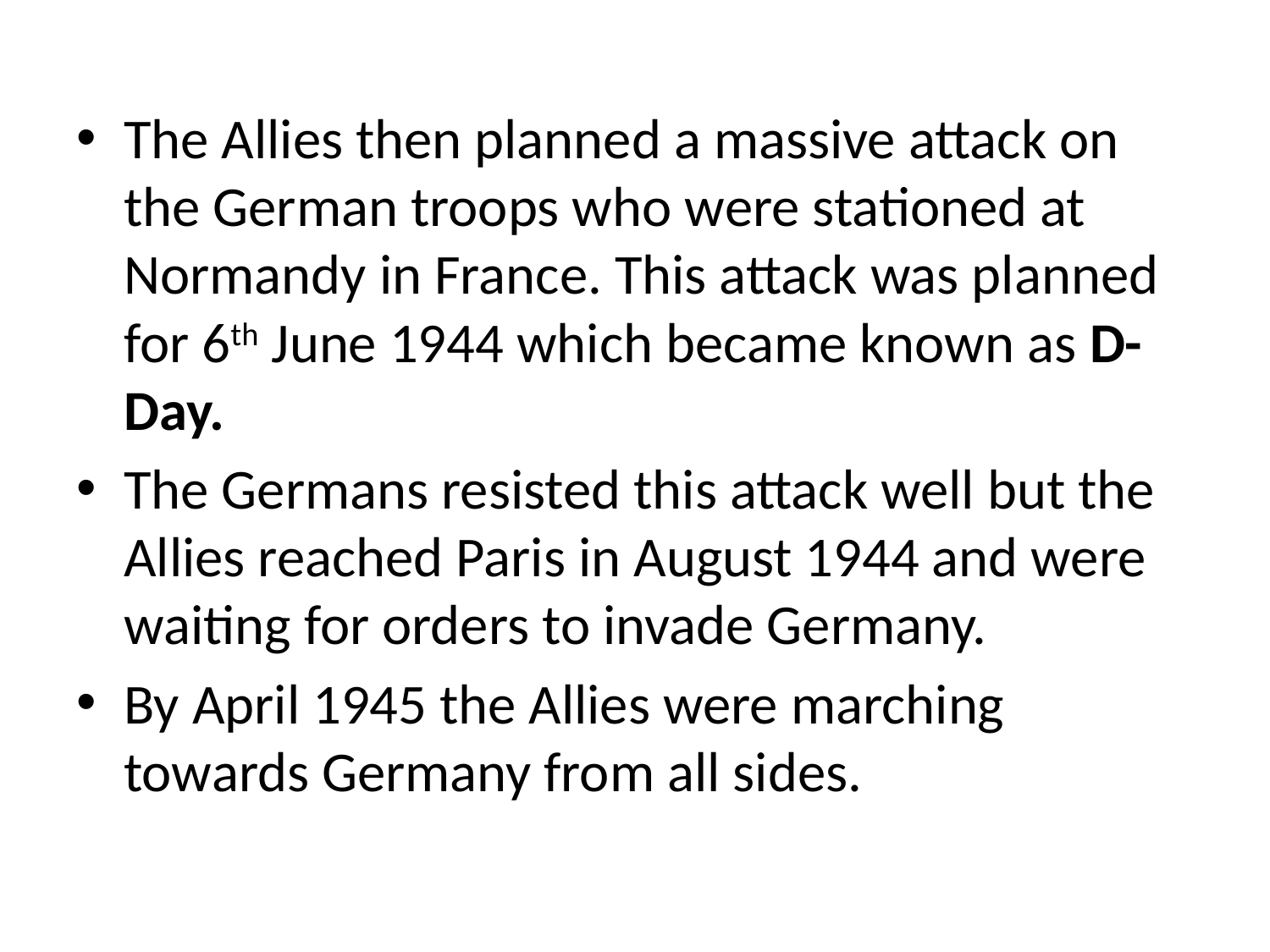

#
The Allies then planned a massive attack on the German troops who were stationed at Normandy in France. This attack was planned for 6th June 1944 which became known as D-Day.
The Germans resisted this attack well but the Allies reached Paris in August 1944 and were waiting for orders to invade Germany.
By April 1945 the Allies were marching towards Germany from all sides.